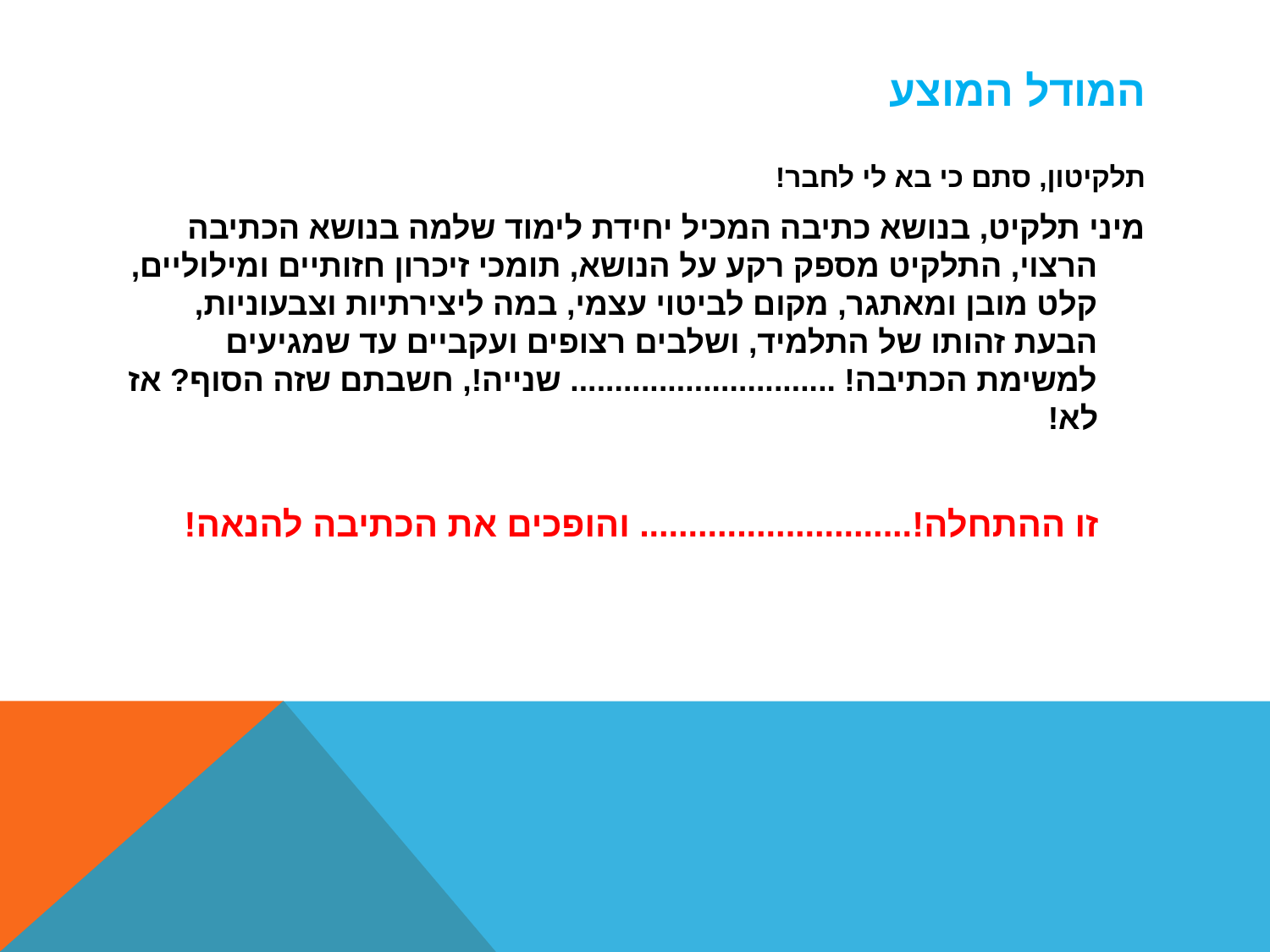

# המודל המוצע
תלקיטון, סתם כי בא לי לחבר!
מיני תלקיט, בנושא כתיבה המכיל יחידת לימוד שלמה בנושא הכתיבה הרצוי, התלקיט מספק רקע על הנושא, תומכי זיכרון חזותיים ומילוליים, קלט מובן ומאתגר, מקום לביטוי עצמי, במה ליצירתיות וצבעוניות, הבעת זהותו של התלמיד, ושלבים רצופים ועקביים עד שמגיעים למשימת הכתיבה! .............................. שנייה!, חשבתם שזה הסוף? אז לא!

זו ההתחלה!............................ והופכים את הכתיבה להנאה!